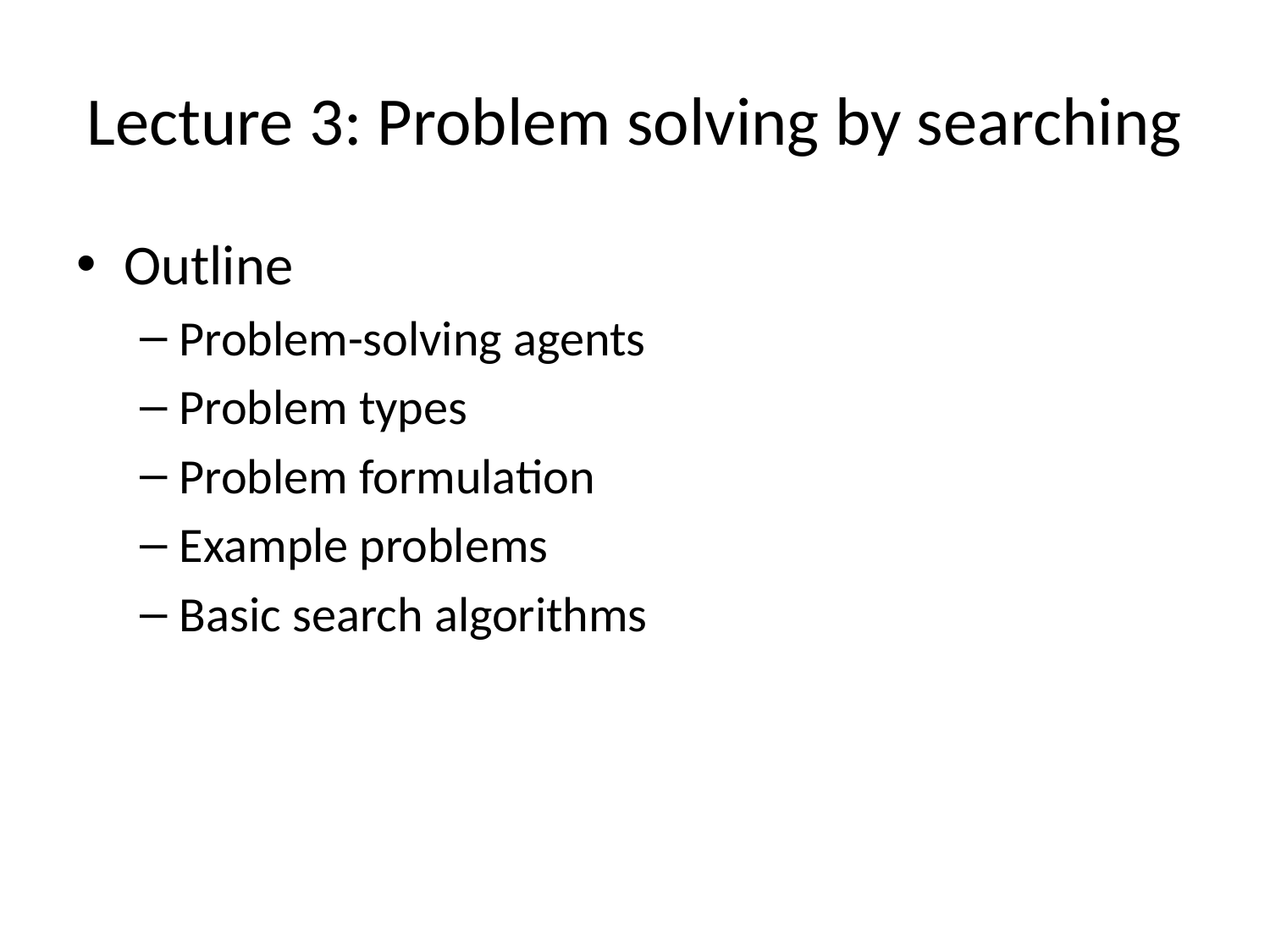

# Lecture 3: Problem solving by searching
Outline
Problem-solving agents
Problem types
Problem formulation
Example problems
Basic search algorithms